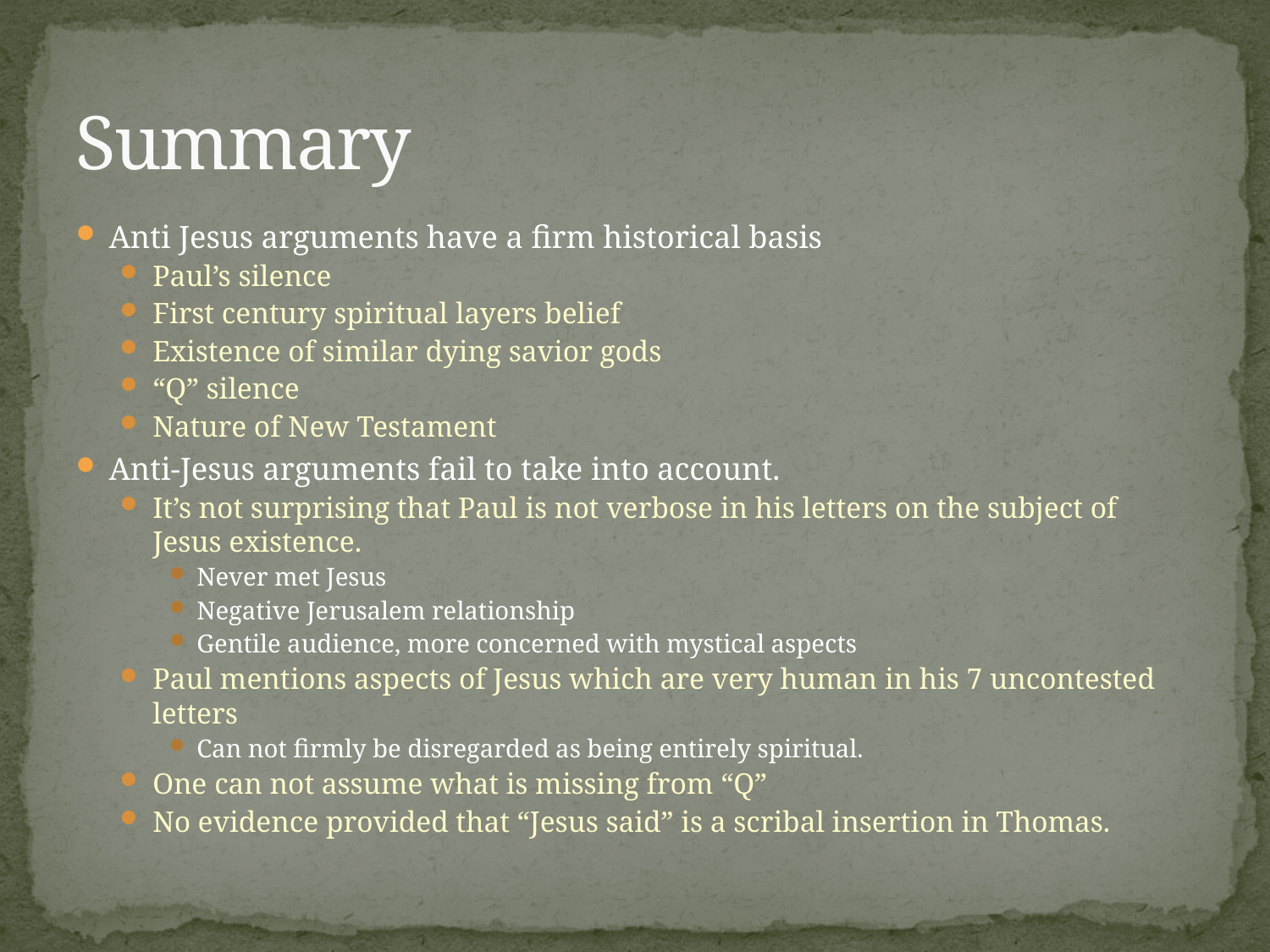

# Summary
Anti Jesus arguments have a firm historical basis
Paul’s silence
First century spiritual layers belief
Existence of similar dying savior gods
“Q” silence
Nature of New Testament
Anti-Jesus arguments fail to take into account.
It’s not surprising that Paul is not verbose in his letters on the subject of Jesus existence.
Never met Jesus
Negative Jerusalem relationship
Gentile audience, more concerned with mystical aspects
Paul mentions aspects of Jesus which are very human in his 7 uncontested letters
Can not firmly be disregarded as being entirely spiritual.
One can not assume what is missing from “Q”
No evidence provided that “Jesus said” is a scribal insertion in Thomas.